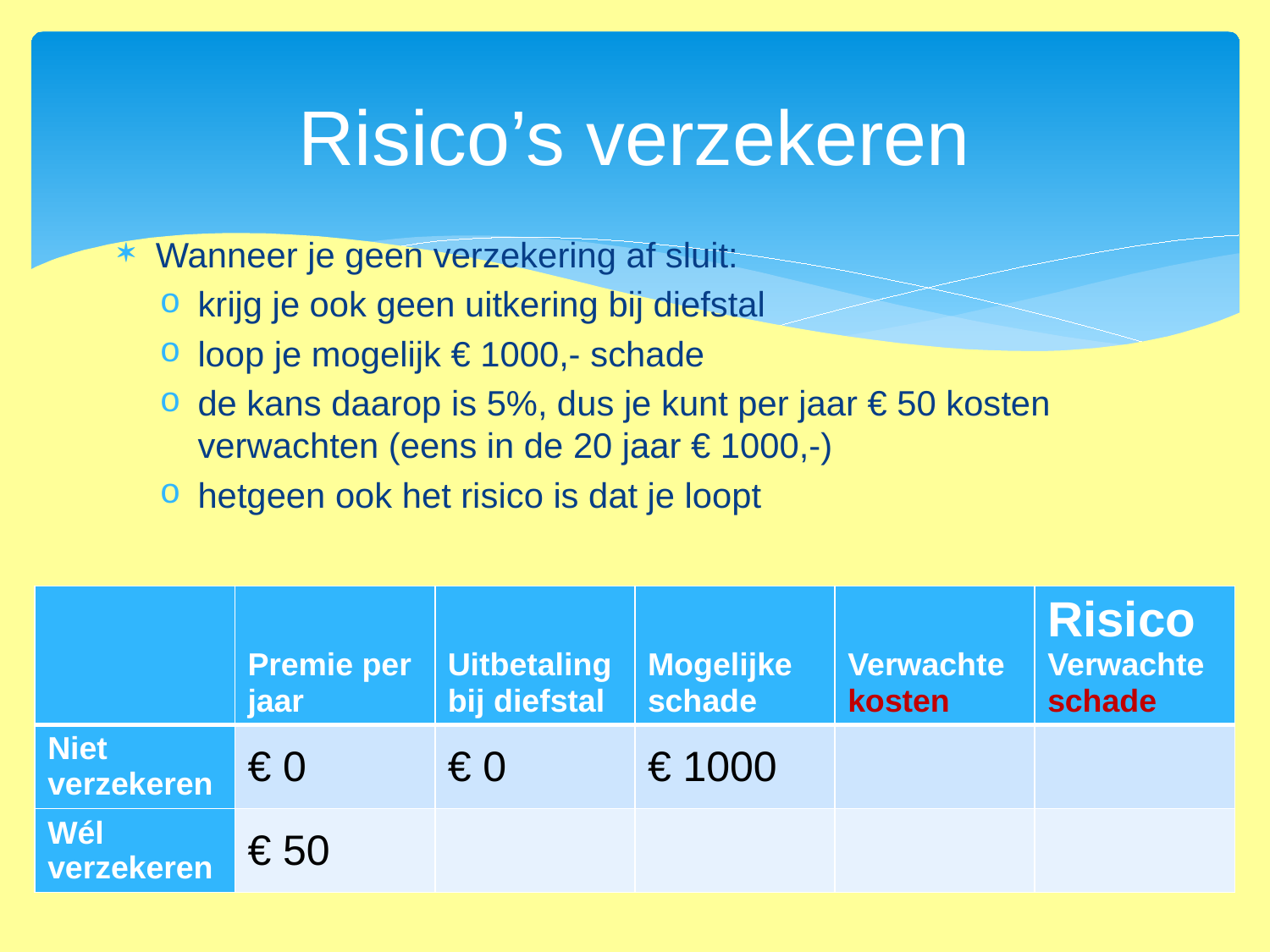

# Risico’s verzekeren
Wanneer je geen verzekering af sluit:
krijg je ook geen uitkering bij diefstal
loop je mogelijk € 1000,- schade
de kans daarop is 5%, dus je kunt per jaar € 50 kosten verwachten (eens in de 20 jaar € 1000,-)
hetgeen ook het risico is dat je loopt

|  | Premie per jaar | Uitbetaling bij diefstal | Mogelijke schade | Verwachte kosten | Risico Verwachte schade |
| --- | --- | --- | --- | --- | --- |
| Niet verzekeren | € 0 | € 0 | € 1000 |  |  |
| Wél verzekeren | € 50 |  |  |  |  |